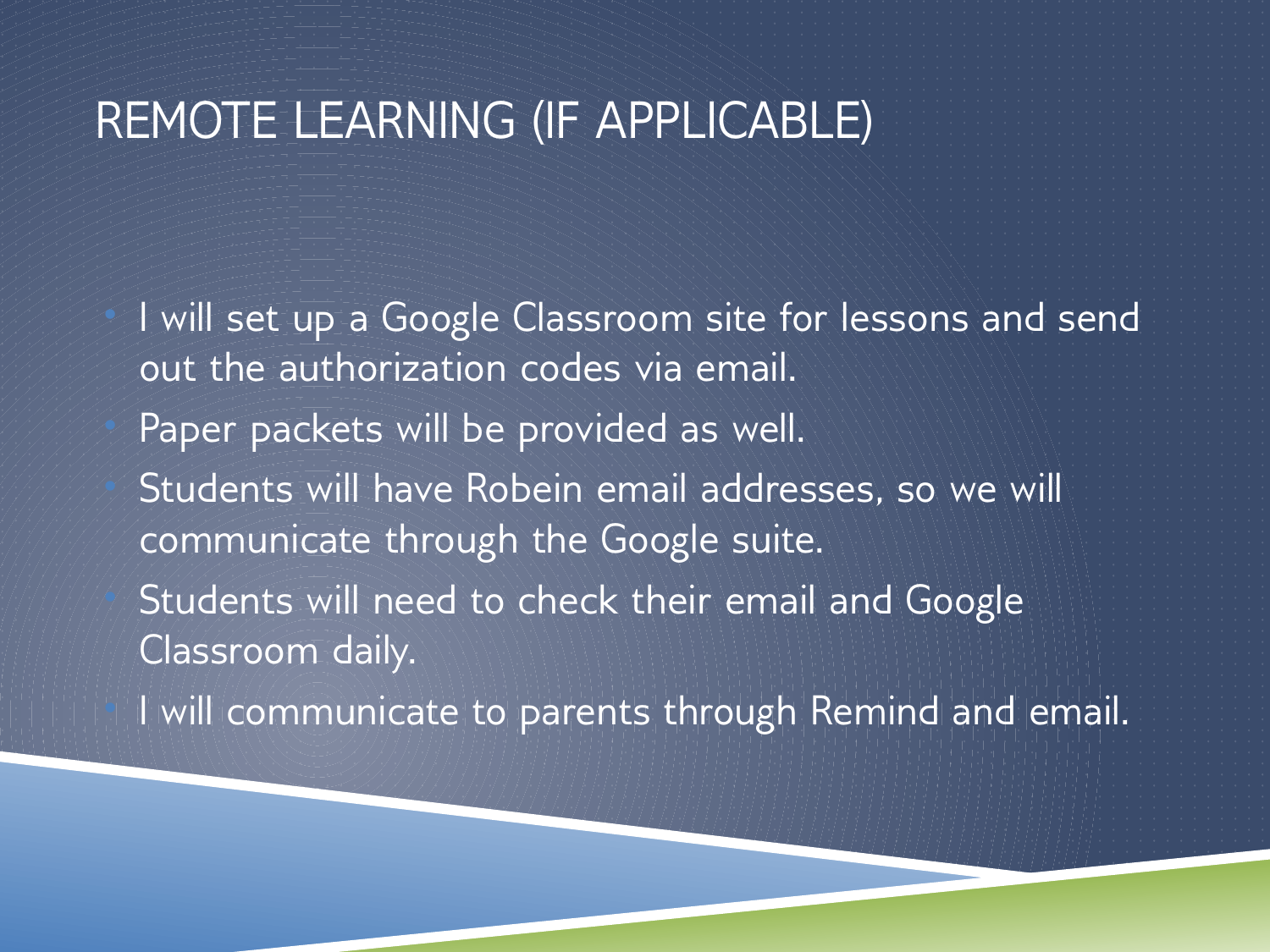

# Remote learning (if applicable)

I will set up a Google Classroom site for lessons and send out the authorization codes via email.
Paper packets will be provided as well.
Students will have Robein email addresses, so we will communicate through the Google suite.
Students will need to check their email and Google Classroom daily.
I will communicate to parents through Remind and email.